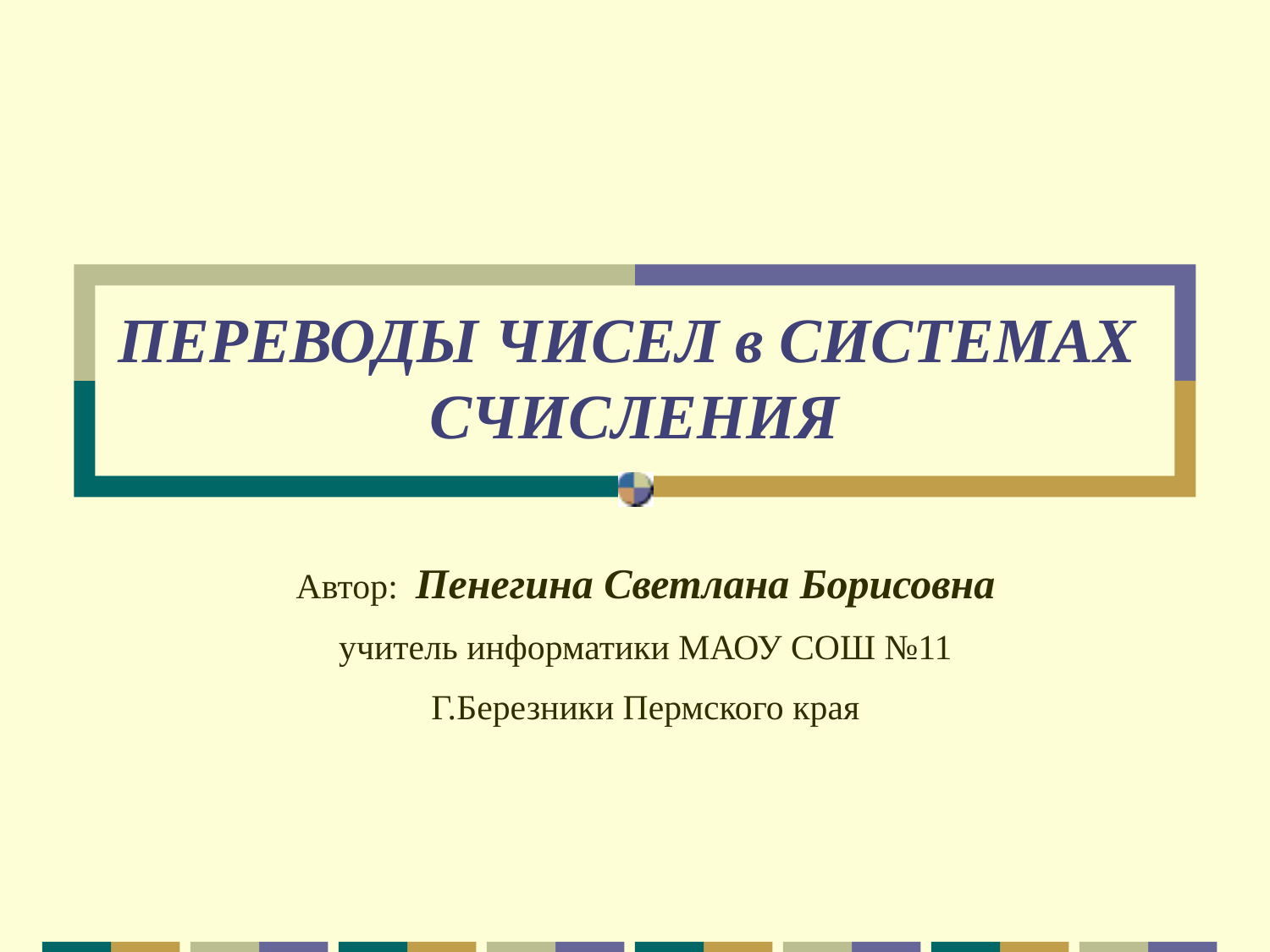

# ПЕРЕВОДЫ ЧИСЕЛ в СИСТЕМАХ СЧИСЛЕНИЯ
Автор:  Пенегина Светлана Борисовна
учитель информатики МАОУ СОШ №11
Г.Березники Пермского края